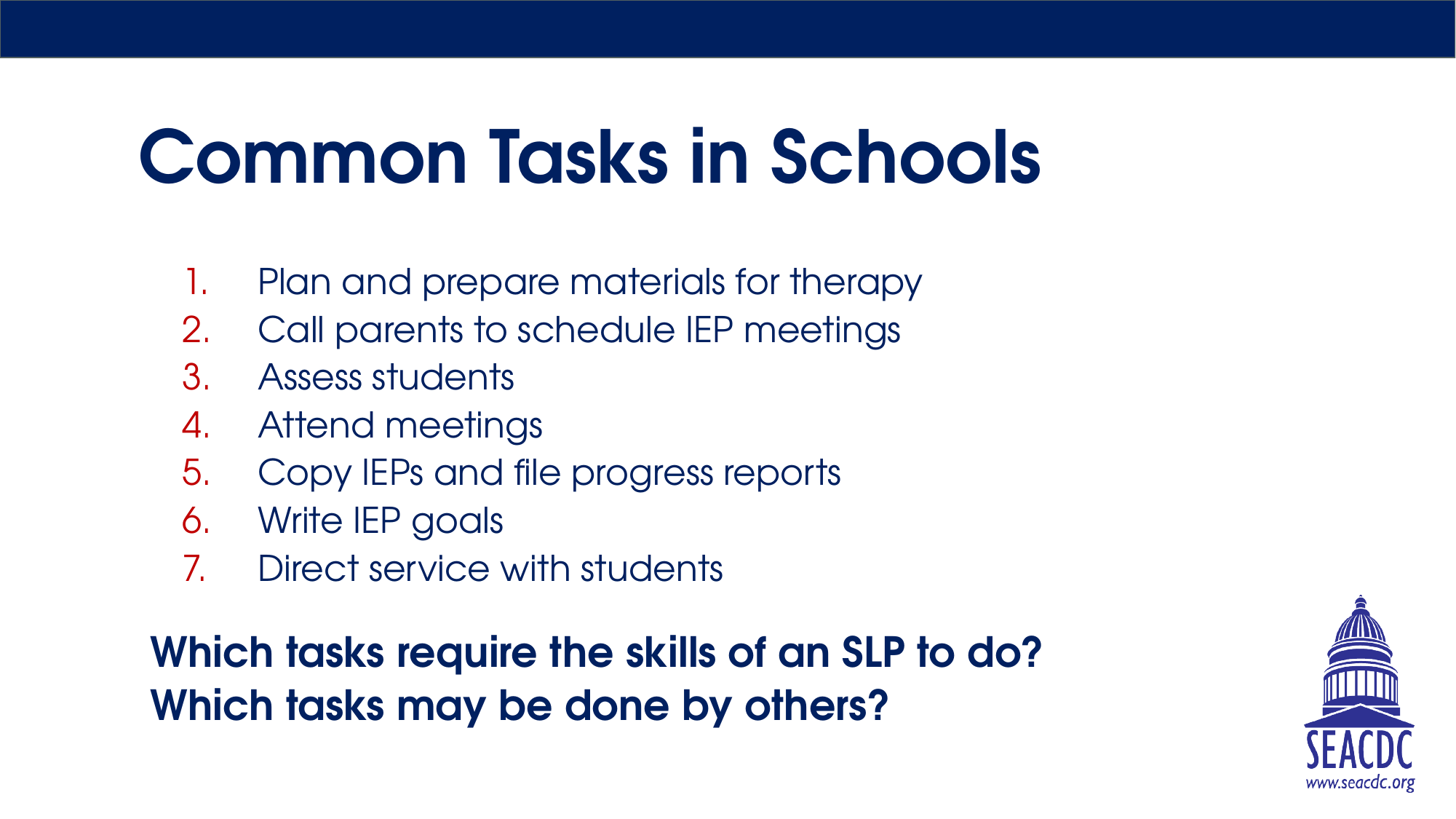

# Common Tasks in Schools
Plan and prepare materials for therapy
Call parents to schedule IEP meetings
Assess students
Attend meetings
Copy IEPs and file progress reports
Write IEP goals
Direct service with students

Which tasks require the skills of an SLP to do?
Which tasks may be done by others?